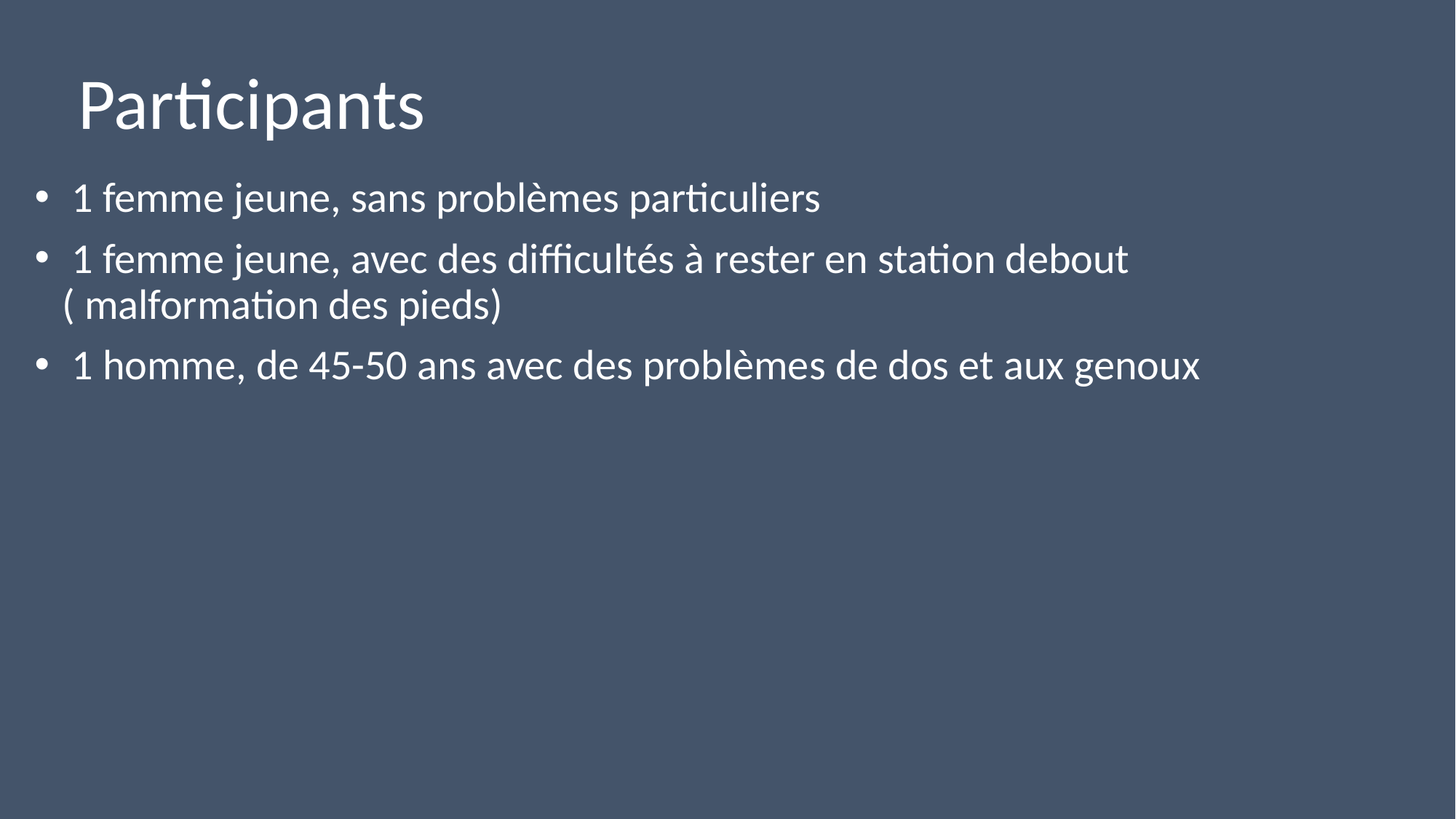

# Participants
 1 femme jeune, sans problèmes particuliers
 1 femme jeune, avec des difficultés à rester en station debout ( malformation des pieds)
 1 homme, de 45-50 ans avec des problèmes de dos et aux genoux